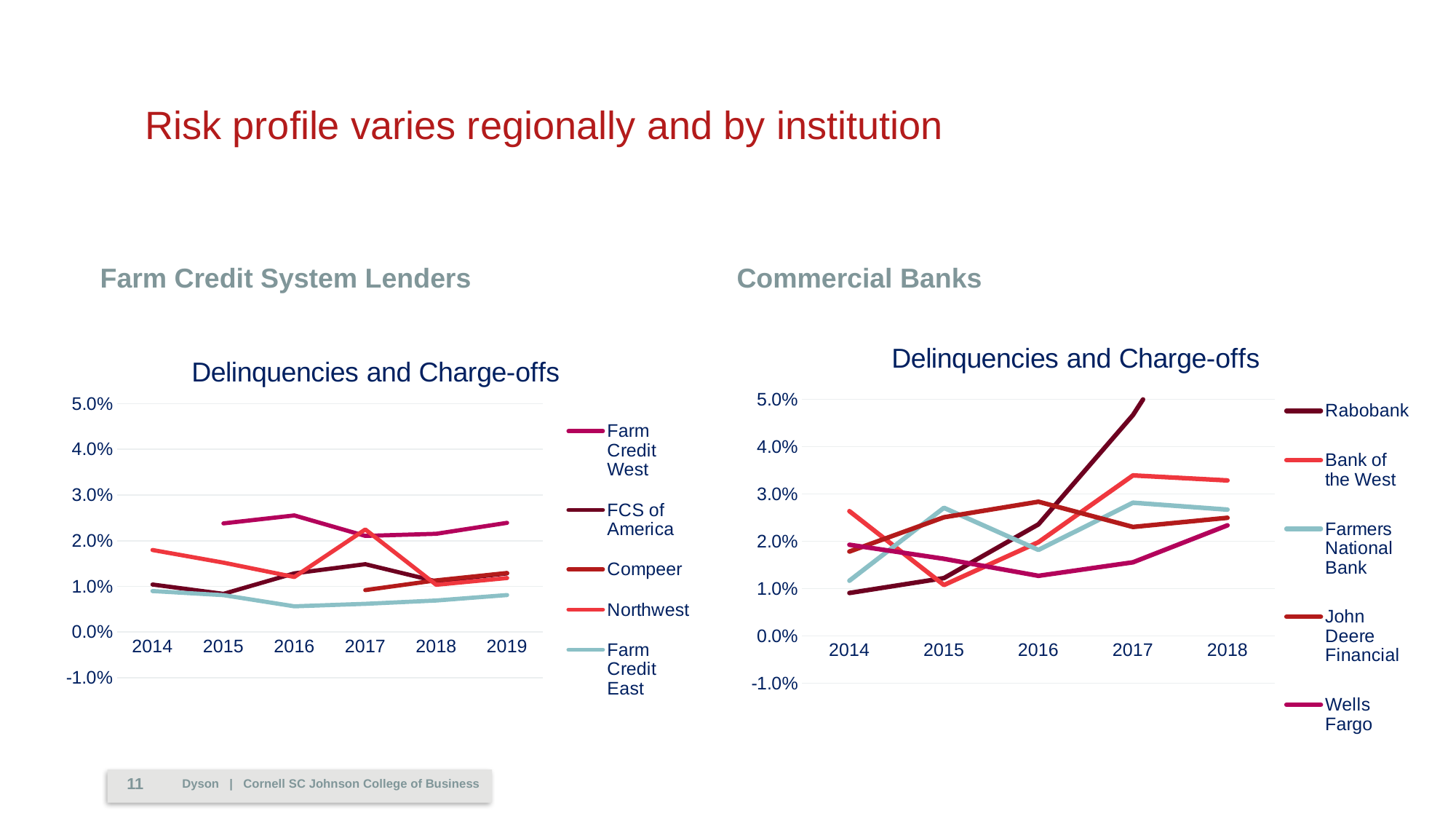

# Nontraditional finance: what do we know?
Risk profile varies regionally and by institution
Farm Credit System Lenders
Commercial Banks

### Chart: Delinquencies and Charge-offs

| Category | Rabobank | Bank of the West | Farmers National Bank | John Deere Financial | Wells Fargo |
|---|---|---|---|---|---|
| 2014 | 0.009083949457451657 | 0.02639599599418989 | 0.011677548471634956 | 0.01784472669727533 | 0.019286743946398427 |
| 2015 | 0.012231293363924766 | 0.010770688403461138 | 0.027096121718650435 | 0.02509391825400243 | 0.01630969917944067 |
| 2016 | 0.02360453830022335 | 0.01983931749143475 | 0.01819498997261406 | 0.028382675754466652 | 0.012711312686475216 |
| 2017 | 0.0467015756877175 | 0.033945470730254675 | 0.028181444655972665 | 0.023050723007136138 | 0.015571884481923638 |
| 2018 | 0.0777179225158475 | 0.032882237763489676 | 0.02671920414778211 | 0.02498932692594567 | 0.023399460050557416 |

### Chart: Delinquencies and Charge-offs

| Category | Farm Credit West | FCS of America | Compeer | Northwest | Farm Credit East |
|---|---|---|---|---|---|
| 2014 | None | 0.010417329235843781 | None | 0.017975503181382857 | 0.008987896574032293 |
| 2015 | 0.0238068126042996 | 0.008384794548357086 | None | 0.015212920131610155 | 0.008101062205569217 |
| 2016 | 0.02553983352694221 | 0.01287133174924653 | None | 0.01206724748647964 | 0.005654492385284132 |
| 2017 | 0.02105723715828047 | 0.014872135893564783 | 0.00919858309836401 | 0.02246551017903892 | 0.0061999086386474046 |
| 2018 | 0.021522717251998412 | 0.01112174739854582 | 0.011329203629310797 | 0.01036850232661261 | 0.006922888303589442 |
| 2019 | 0.02392967649760246 | 0.012856277261155985 | 0.012948602828351386 | 0.01183834342595641 | 0.00812046871520182 |